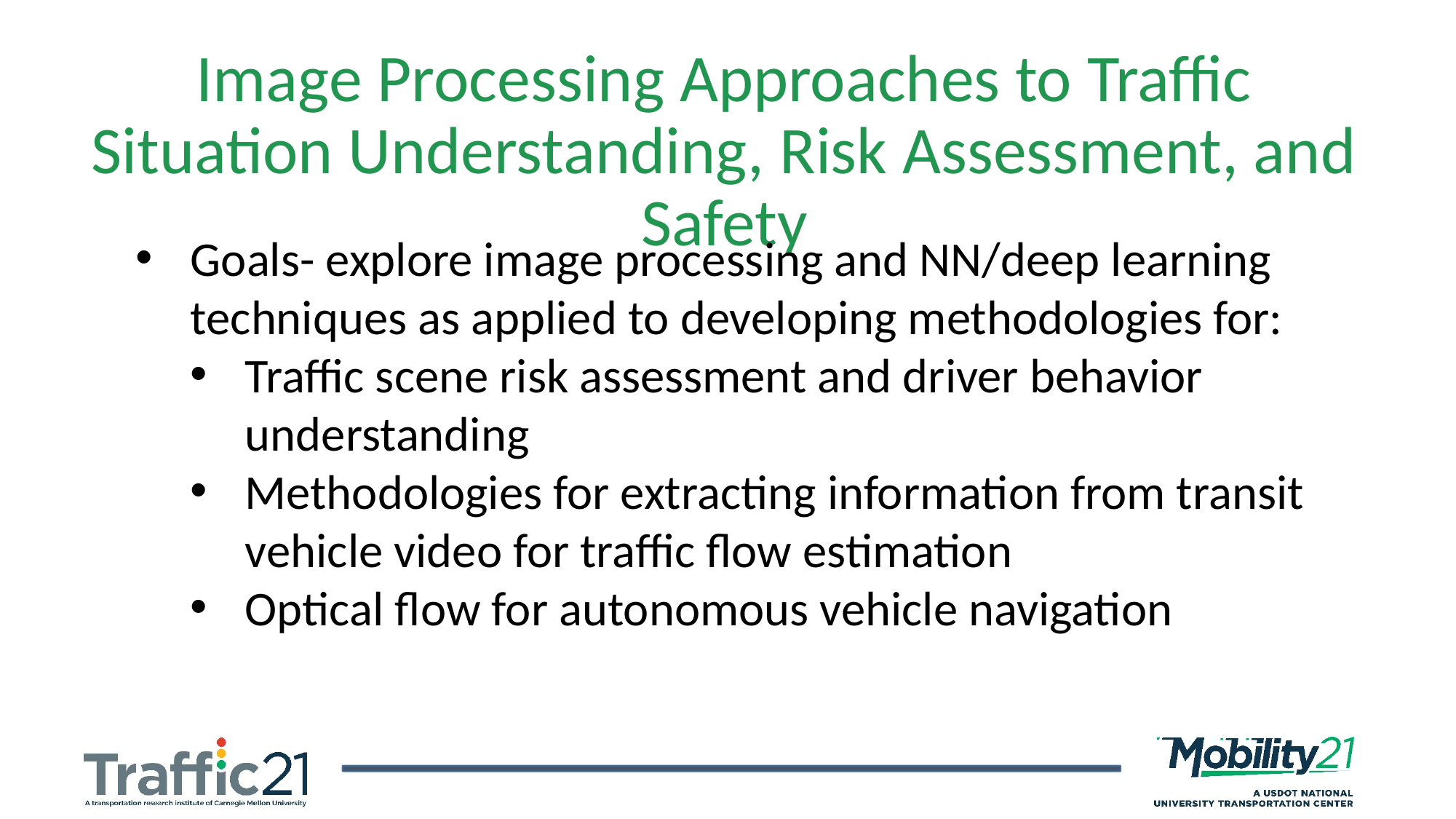

Image Processing Approaches to Traffic Situation Understanding, Risk Assessment, and Safety

Goals- explore image processing and NN/deep learning techniques as applied to developing methodologies for:
Traffic scene risk assessment and driver behavior understanding
Methodologies for extracting information from transit vehicle video for traffic flow estimation
Optical flow for autonomous vehicle navigation